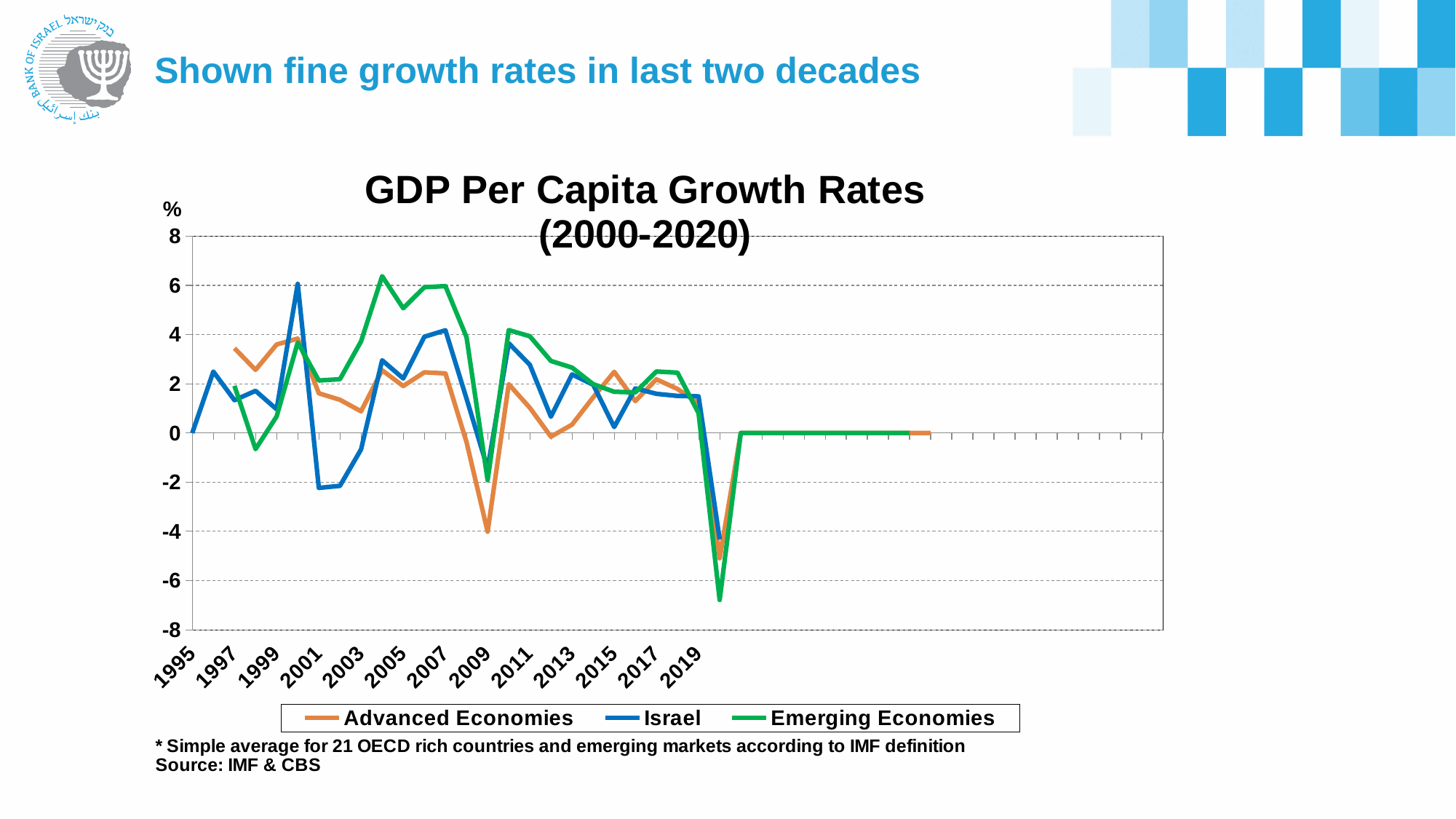

# Shown fine growth rates in last two decades

### Chart: GDP Per Capita Growth Rates
(2000-2020)

| Category | Advanced Economies | Israel | Emerging Economies |
|---|---|---|---|
| 1995 | None | 0.0 | None |
| 1996 | None | 2.496917133589216 | None |
| 1997 | 3.445072999308987 | 1.3344374929309621 | 1.9176672594143724 |
| 1998 | 2.5667149666777433 | 1.7132652874807697 | -0.656432300844506 |
| 1999 | 3.5968460894732033 | 0.9640954363562715 | 0.6742232687929057 |
| 2000 | 3.8373223604504485 | 6.061003133420395 | 3.6787674466865954 |
| 2001 | 1.6132382683272433 | -2.233443451506034 | 2.1321162823529 |
| 2002 | 1.3491056977249416 | -2.150123626793854 | 2.186325352061004 |
| 2003 | 0.8812359420950373 | -0.6681840384043736 | 3.7216848112291596 |
| 2004 | 2.5498608358967236 | 2.9552002021082435 | 6.374686052735871 |
| 2005 | 1.9078462336688429 | 2.2165299747344713 | 5.069854197433876 |
| 2006 | 2.466994658503242 | 3.91094333373736 | 5.924665606212753 |
| 2007 | 2.4208194196142694 | 4.174929294251628 | 5.970950370134935 |
| 2008 | -0.36884118863833104 | 1.3970150022737604 | 3.8938377285294434 |
| 2009 | -4.013407500394627 | -1.445944326917381 | -1.9222225132169903 |
| 2010 | 1.9845689432975715 | 3.6472224065463577 | 4.182884786903101 |
| 2011 | 1.024694148117197 | 2.7735849175379856 | 3.9321220825278047 |
| 2012 | -0.14873306747706508 | 0.6618497134739831 | 2.92809425859927 |
| 2013 | 0.34005564505258856 | 2.3815296973247024 | 2.6588080769195 |
| 2014 | 1.4485848822329874 | 1.963735899873953 | 1.987771715518489 |
| 2015 | 2.4851072375520746 | 0.2414525153416891 | 1.6741889031964186 |
| 2016 | 1.2962590528224875 | 1.8109092222630352 | 1.6507290020153222 |
| 2017 | 2.181521251708596 | 1.5931312063236724 | 2.4997358904288935 |
| 2018 | 1.7903775418388048 | 1.5077085125081657 | 2.4532249384382006 |
| 2019 | 1.2089979807104962 | 1.489992845074628 | 0.8068658156735027 |
| 2020 | -5.094853734718522 | -4.325329940349176 | -6.787367182492346 |
|  | 0.0 | None | 0.0 |
|  | 0.0 | None | 0.0 |
|  | 0.0 | None | 0.0 |
|  | 0.0 | None | 0.0 |
|  | 0.0 | None | 0.0 |
|  | 0.0 | None | 0.0 |
|  | 0.0 | None | 0.0 |
|  | 0.0 | None | 0.0 |
|  | 0.0 | None | 0.0 |
|  | 0.0 | None | None |
|  | None | None | None |
|  | None | None | None |
|  | None | None | None |
|  | None | None | None |
|  | None | None | None |
|  | None | None | None |
|  | None | None | None |
|  | None | None | None |
|  | None | None | None |
|  | None | None | None |
|  | None | None | None |